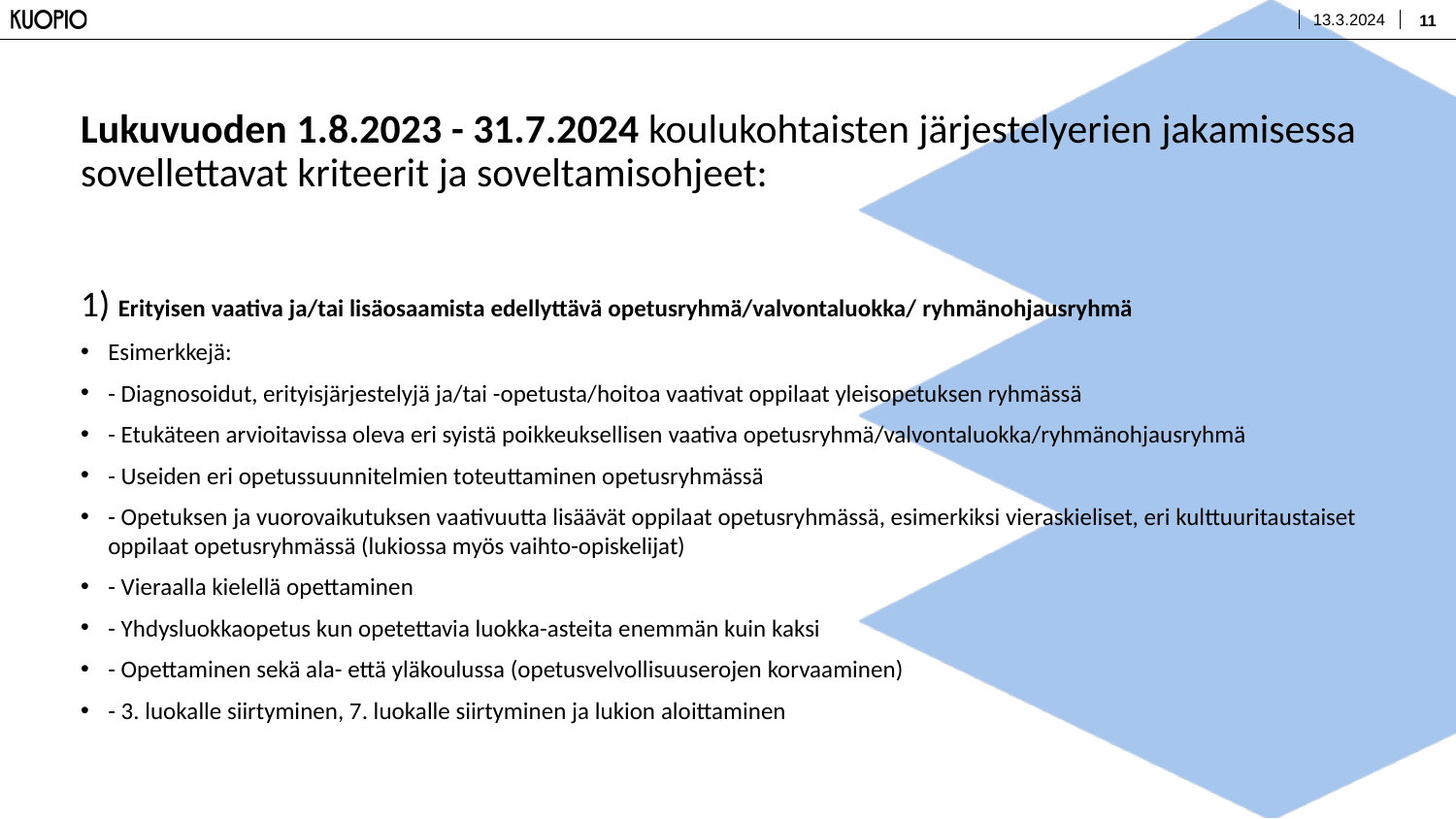

13.3.2024
11
# Lukuvuoden 1.8.2023 - 31.7.2024 koulukohtaisten järjestelyerien jakamisessa sovellettavat kriteerit ja soveltamisohjeet:
1) Erityisen vaativa ja/tai lisäosaamista edellyttävä opetusryhmä/valvontaluokka/ ryhmänohjausryhmä
Esimerkkejä:
- Diagnosoidut, erityisjärjestelyjä ja/tai -opetusta/hoitoa vaativat oppilaat yleisopetuksen ryhmässä
- Etukäteen arvioitavissa oleva eri syistä poikkeuksellisen vaativa opetusryhmä/valvontaluokka/ryhmänohjausryhmä
- Useiden eri opetussuunnitelmien toteuttaminen opetusryhmässä
- Opetuksen ja vuorovaikutuksen vaativuutta lisäävät oppilaat opetusryhmässä, esimerkiksi vieraskieliset, eri kulttuuritaustaiset oppilaat opetusryhmässä (lukiossa myös vaihto-opiskelijat)
- Vieraalla kielellä opettaminen
- Yhdysluokkaopetus kun opetettavia luokka-asteita enemmän kuin kaksi
- Opettaminen sekä ala- että yläkoulussa (opetusvelvollisuuserojen korvaaminen)
- 3. luokalle siirtyminen, 7. luokalle siirtyminen ja lukion aloittaminen